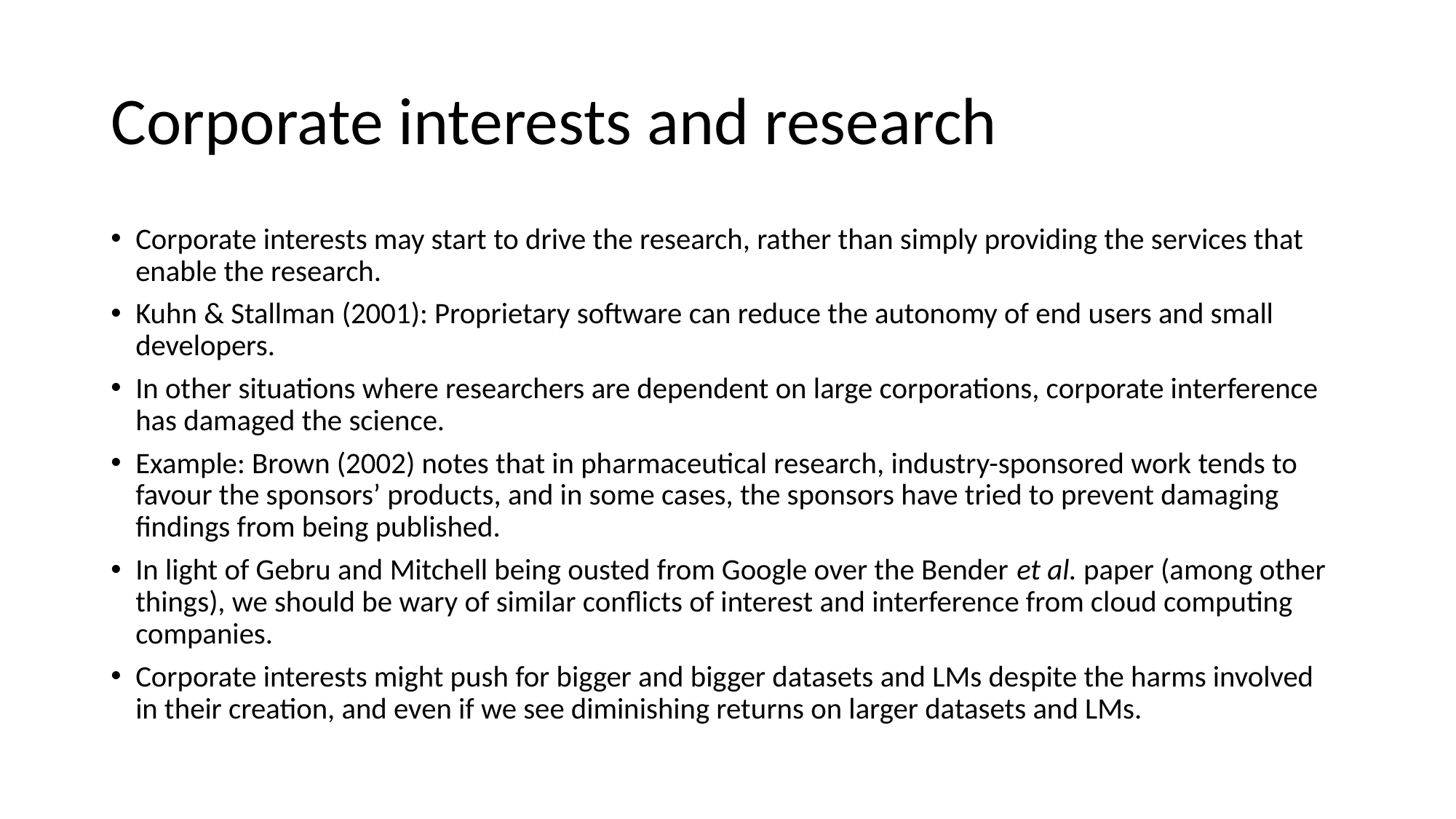

# Corporate interests and research
Corporate interests may start to drive the research, rather than simply providing the services that enable the research.
Kuhn & Stallman (2001): Proprietary software can reduce the autonomy of end users and small developers.
In other situations where researchers are dependent on large corporations, corporate interference has damaged the science.
Example: Brown (2002) notes that in pharmaceutical research, industry-sponsored work tends to favour the sponsors’ products, and in some cases, the sponsors have tried to prevent damaging findings from being published.
In light of Gebru and Mitchell being ousted from Google over the Bender et al. paper (among other things), we should be wary of similar conflicts of interest and interference from cloud computing companies.
Corporate interests might push for bigger and bigger datasets and LMs despite the harms involved in their creation, and even if we see diminishing returns on larger datasets and LMs.